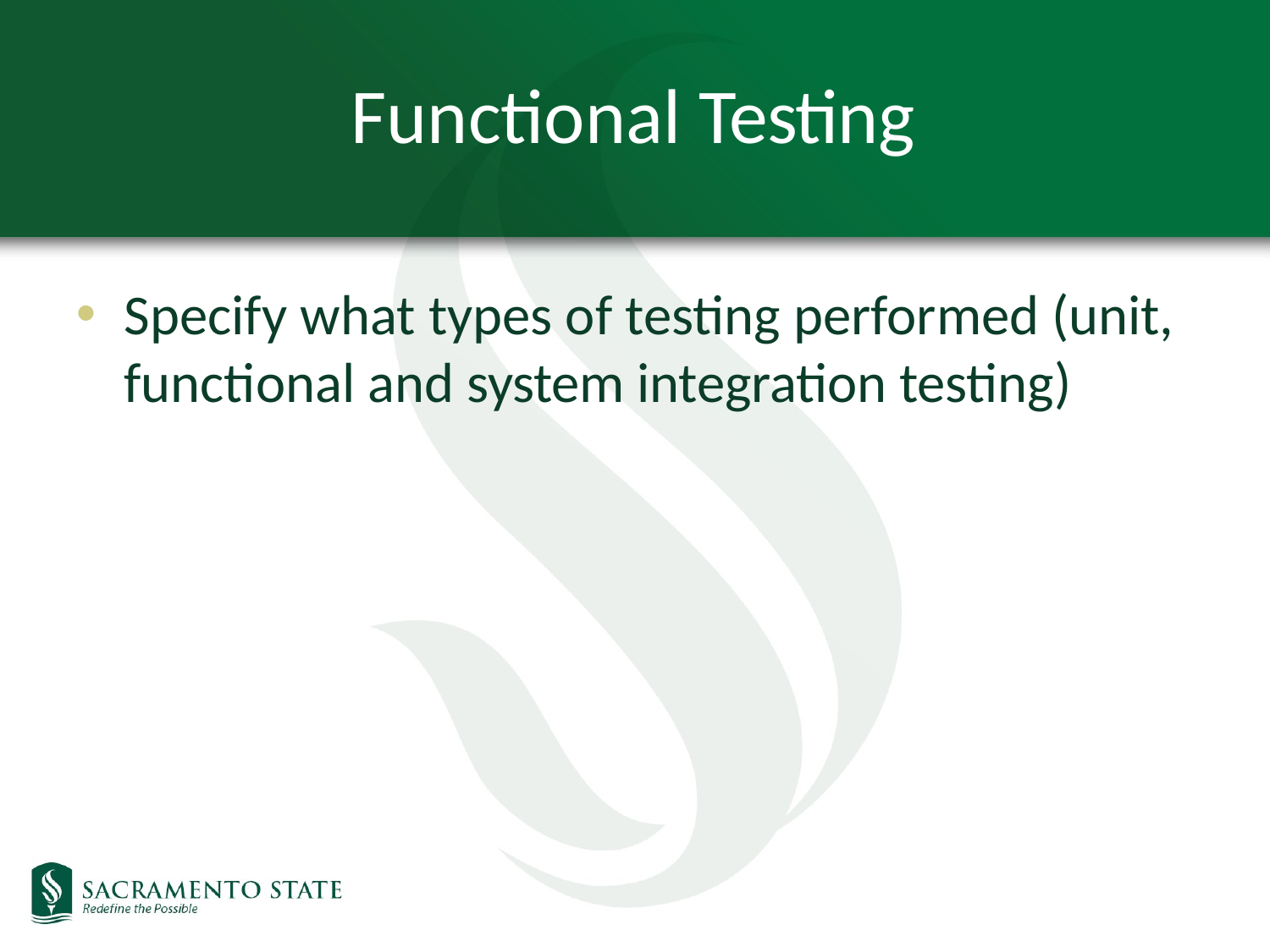

# Functional Testing
Specify what types of testing performed (unit, functional and system integration testing)